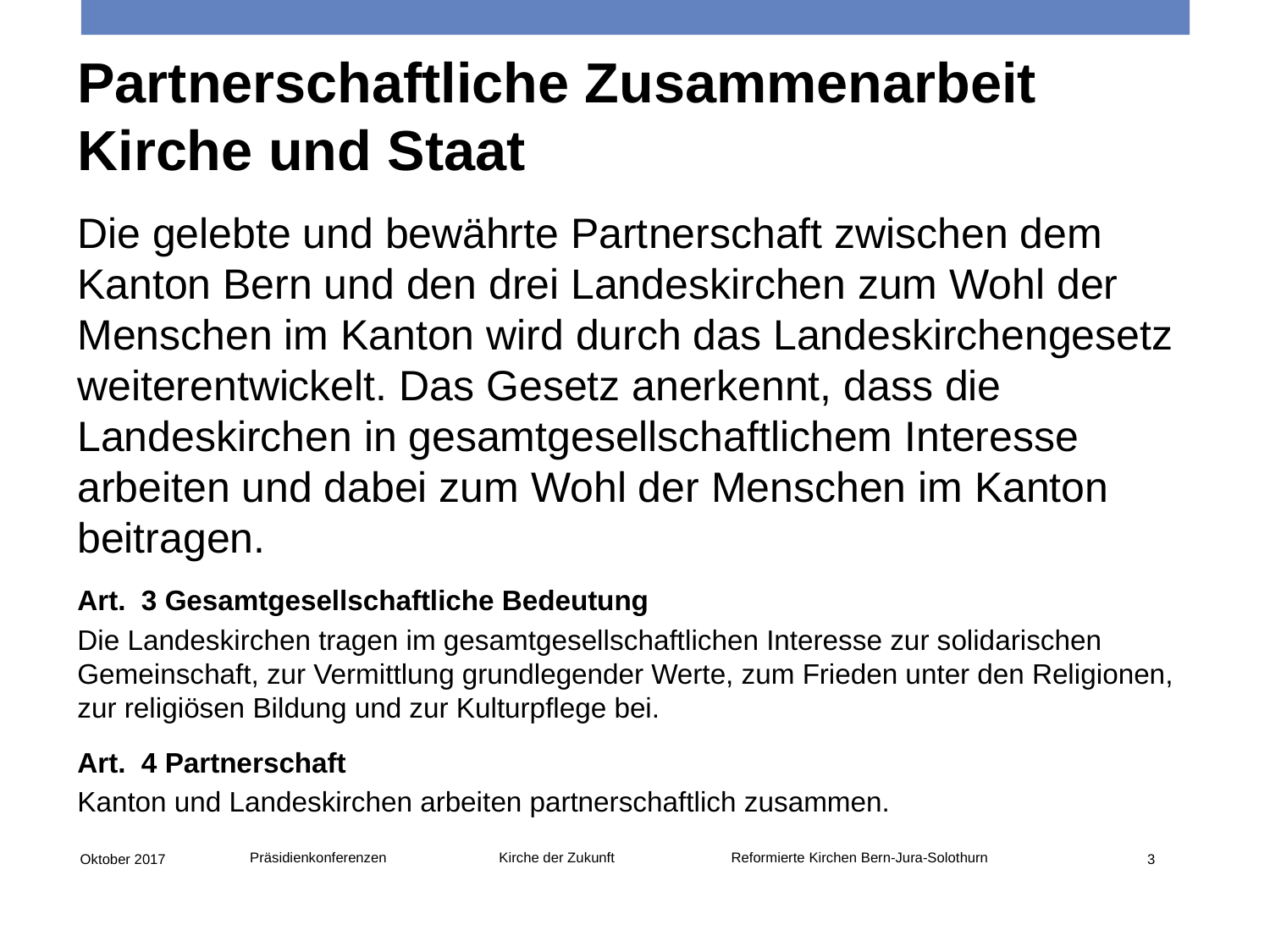

Partnerschaftliche Zusammenarbeit Kirche und Staat
Die gelebte und bewährte Partnerschaft zwischen dem Kanton Bern und den drei Landeskirchen zum Wohl der Menschen im Kanton wird durch das Landeskirchengesetz weiterentwickelt. Das Gesetz anerkennt, dass die Landeskirchen in gesamtgesellschaftlichem Interesse arbeiten und dabei zum Wohl der Menschen im Kanton beitragen.
Art.  3 Gesamtgesellschaftliche Bedeutung
Die Landeskirchen tragen im gesamtgesellschaftlichen Interesse zur solidarischen Gemeinschaft, zur Vermittlung grundlegender Werte, zum Frieden unter den Religionen, zur religiösen Bildung und zur Kulturpflege bei.
Art.  4 Partnerschaft
Kanton und Landeskirchen arbeiten partnerschaftlich zusammen.
Präsidienkonferenzen                            Kirche der Zukunft                             Reformierte Kirchen Bern-Jura-Solothurn
Oktober 2017
3